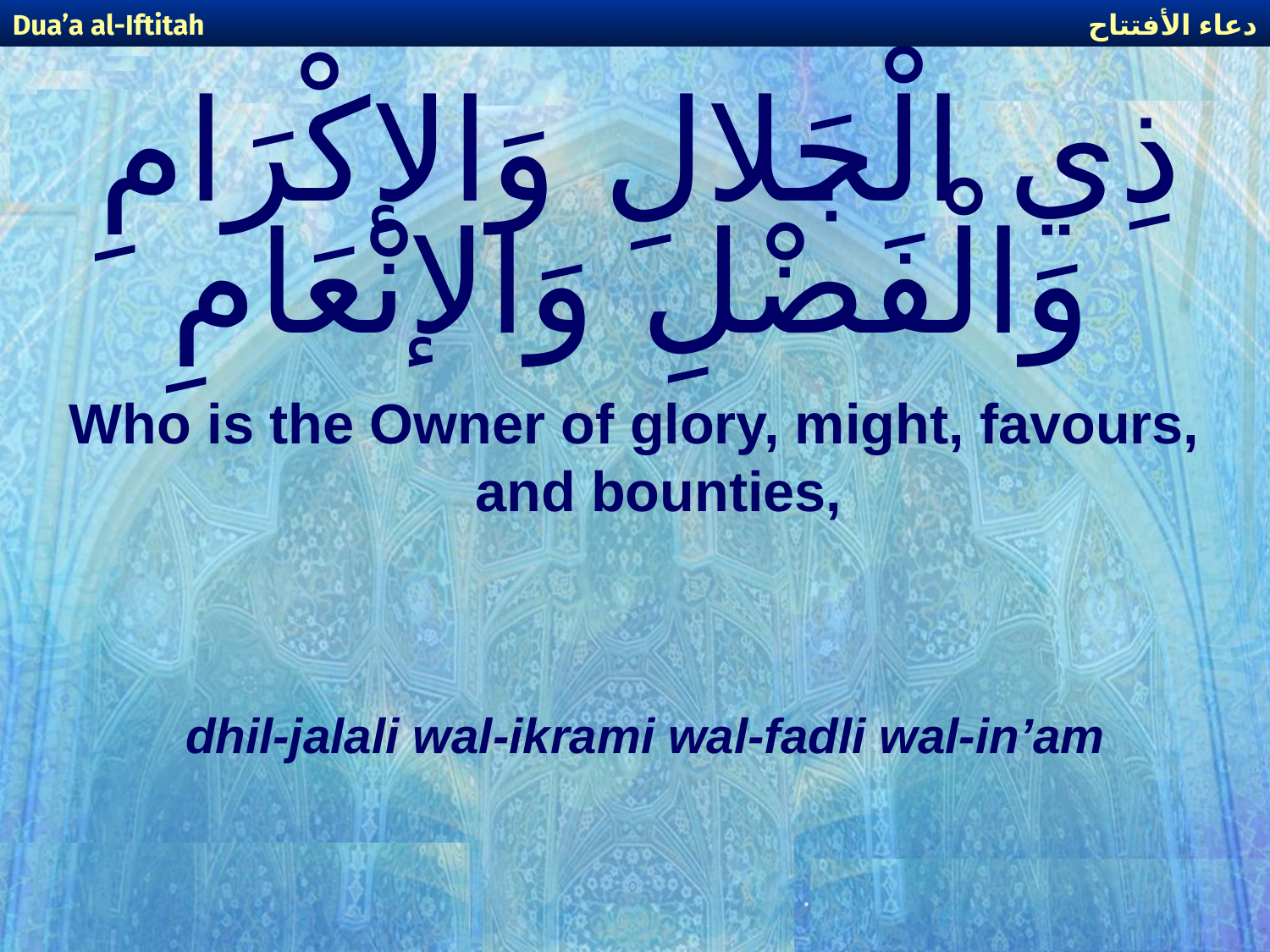

دعاء الأفتتاح
Dua’a al-Iftitah
# ذِي الْجَلالِ وَالإكْرَامِ وَالْفَضْلِ وَالإنْعَامِ
Who is the Owner of glory, might, favours, and bounties,
dhil-jalali wal-ikrami wal-fadli wal-in’am